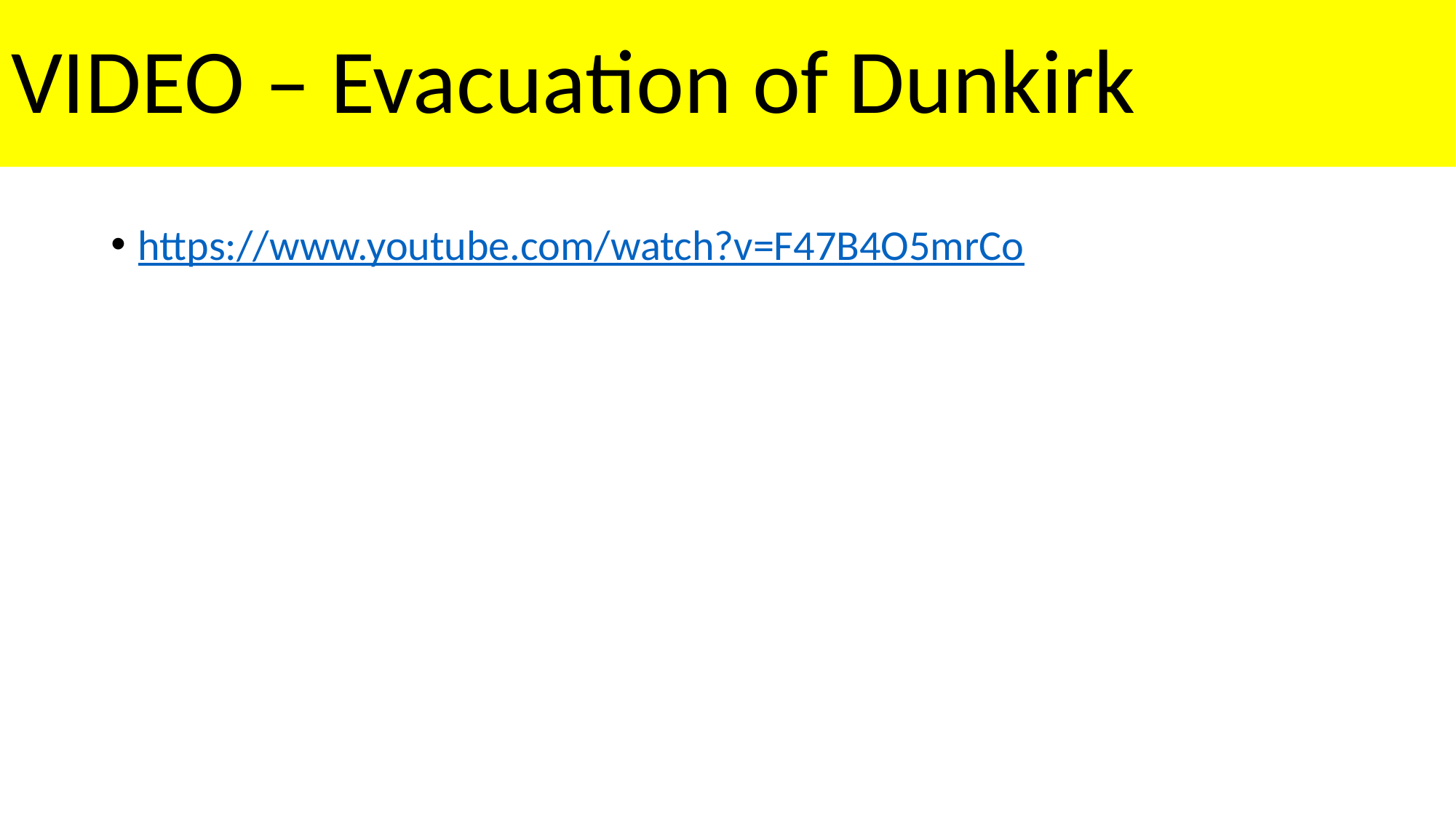

# VIDEO – Evacuation of Dunkirk
https://www.youtube.com/watch?v=F47B4O5mrCo